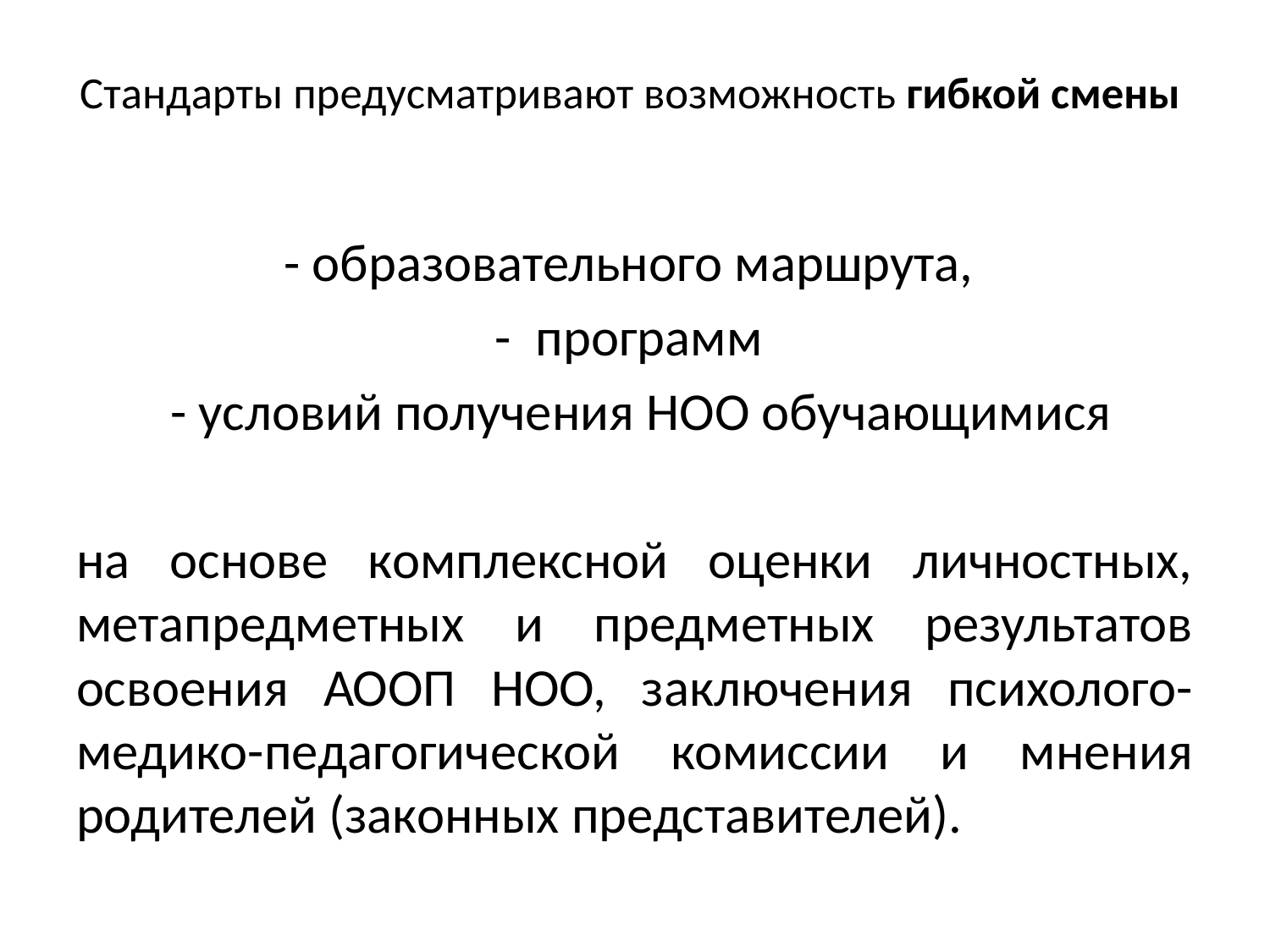

# Стандарты предусматривают возможность гибкой смены
- образовательного маршрута,
-  программ
 - условий получения НОО обучающимися

на основе комплексной оценки личностных, метапредметных и предметных результатов освоения АООП НОО, заключения психолого-медико-педагогической комиссии и мнения родителей (законных представителей).